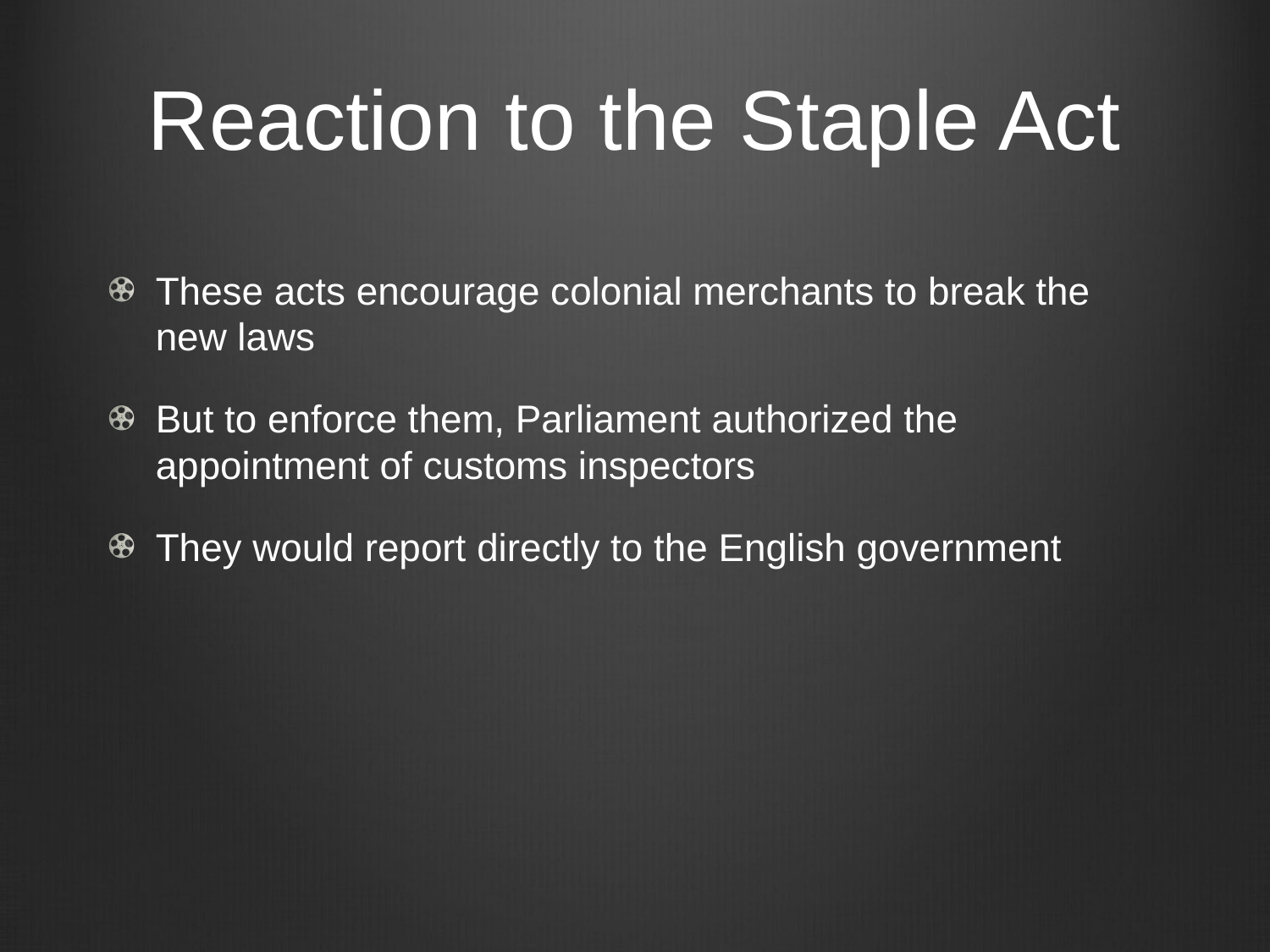

# Reaction to the Staple Act
These acts encourage colonial merchants to break the new laws
But to enforce them, Parliament authorized the appointment of customs inspectors
They would report directly to the English government